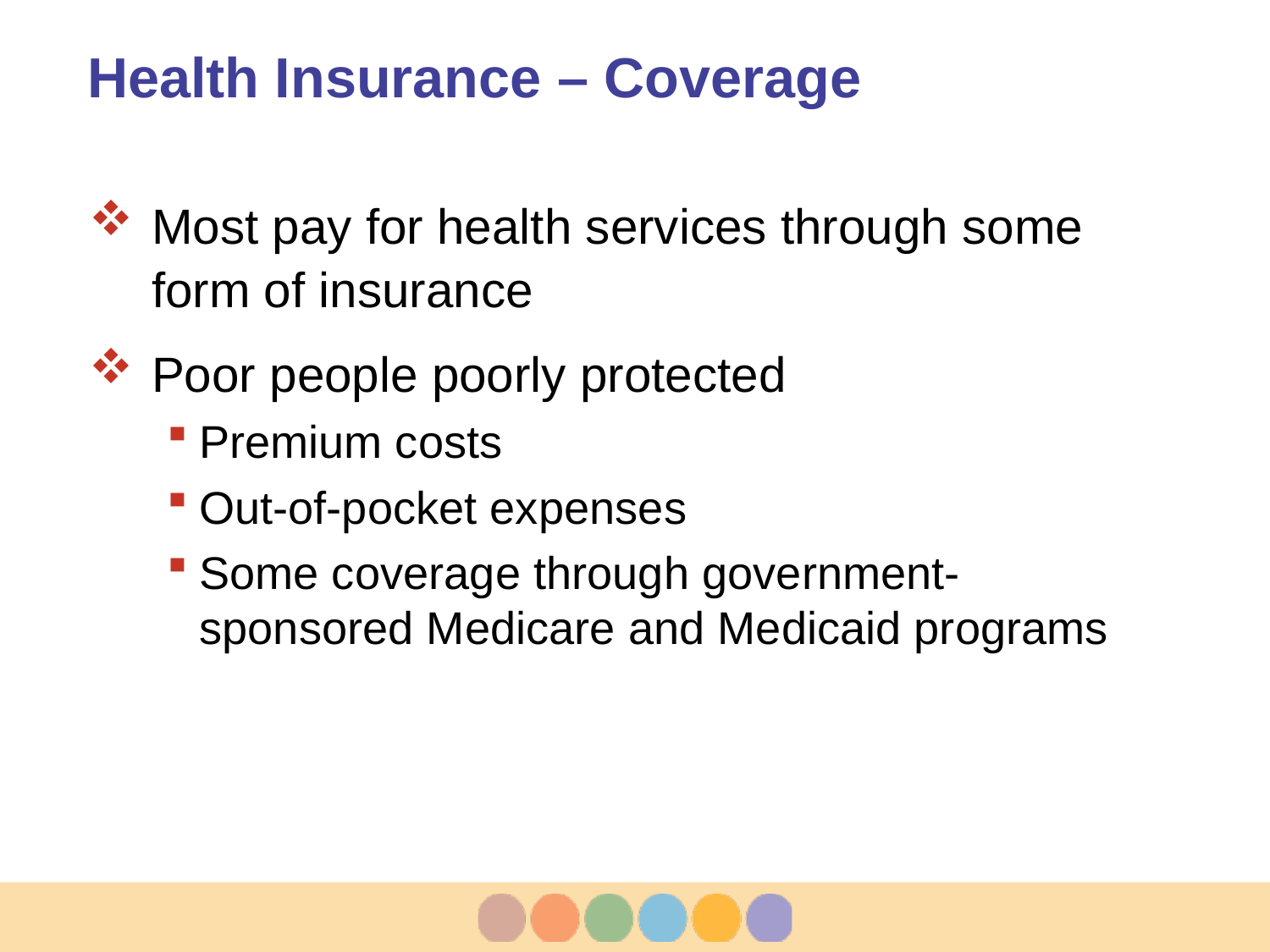

# Health Insurance – Coverage
Most pay for health services through some form of insurance
Poor people poorly protected
Premium costs
Out-of-pocket expenses
Some coverage through government-sponsored Medicare and Medicaid programs